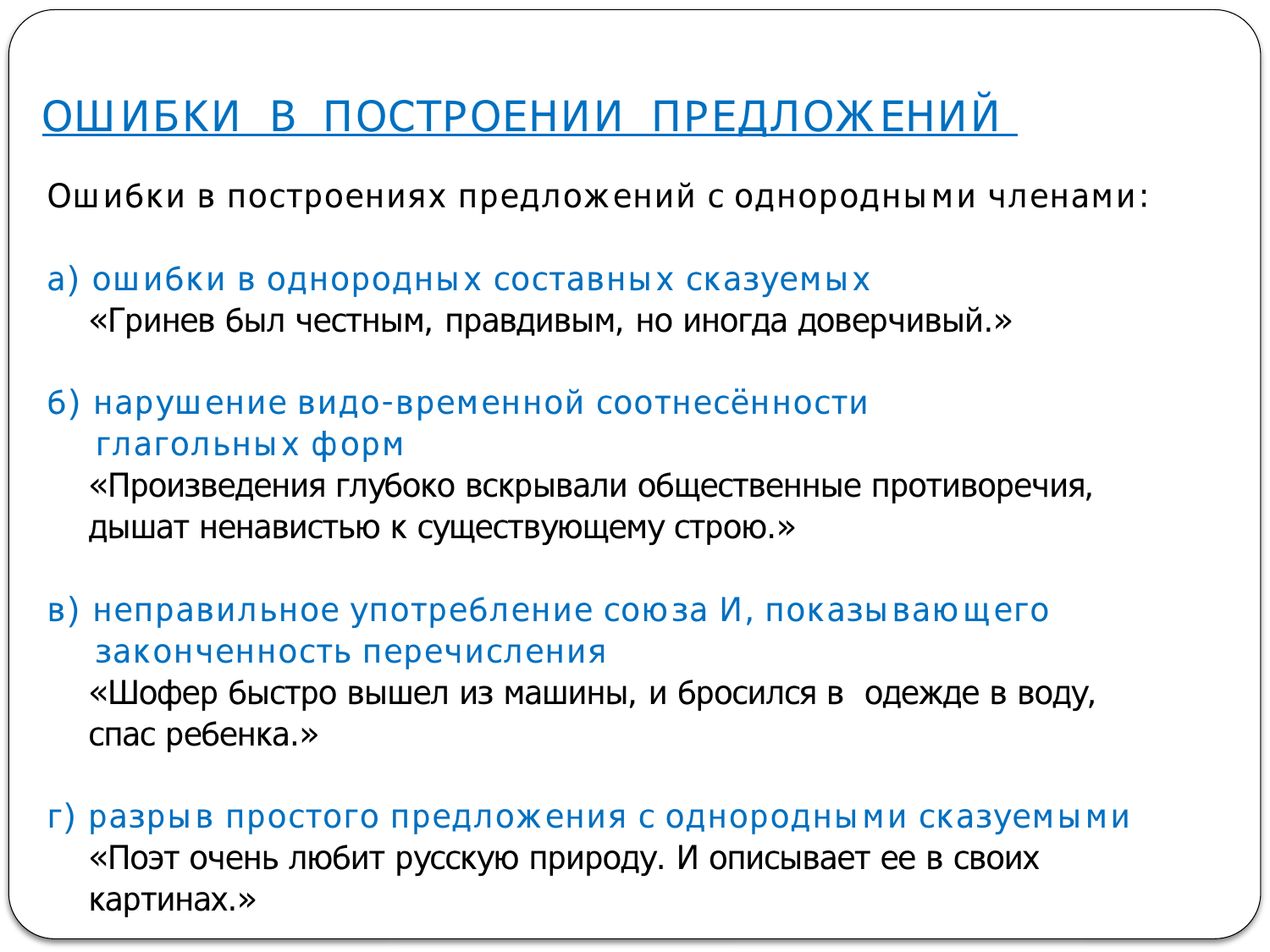

# ОШИБКИ  В  ПОСТРОЕНИИ  ПРЕДЛОЖЕНИЙ
Ошибки в построениях предложений с однородными членами:

а) ошибки в однородных составных сказуемых
    «Гринев был честным, правдивым, но иногда доверчивый.»

б) нарушение видо-временной соотнесённости
     глагольных форм
    «Произведения глубоко вскрывали общественные противоречия,
    дышат ненавистью к существующему строю.»

в) неправильное употребление союза И, показывающего
     законченность перечисления
    «Шофер быстро вышел из машины, и бросился в  одежде в воду,
    спас ребенка.»

г) разрыв простого предложения с однородными сказуемыми
    «Поэт очень любит русскую природу. И описывает ее в своих
    картинах.»